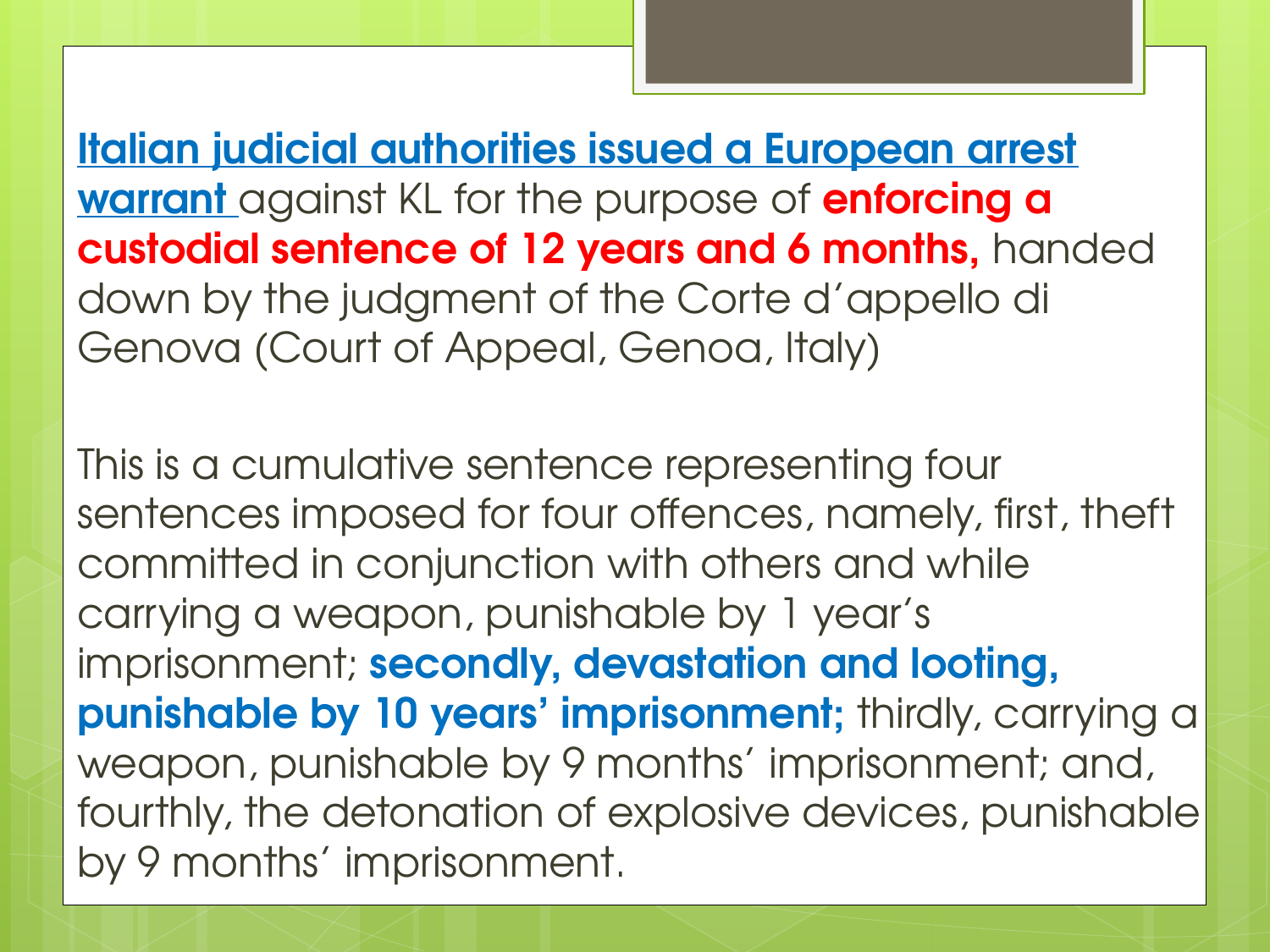

Italian judicial authorities issued a European arrest warrant against KL for the purpose of enforcing a custodial sentence of 12 years and 6 months, handed down by the judgment of the Corte d’appello di Genova (Court of Appeal, Genoa, Italy)

This is a cumulative sentence representing four sentences imposed for four offences, namely, first, theft committed in conjunction with others and while carrying a weapon, punishable by 1 year’s imprisonment; secondly, devastation and looting, punishable by 10 years’ imprisonment; thirdly, carrying a weapon, punishable by 9 months’ imprisonment; and, fourthly, the detonation of explosive devices, punishable by 9 months’ imprisonment.